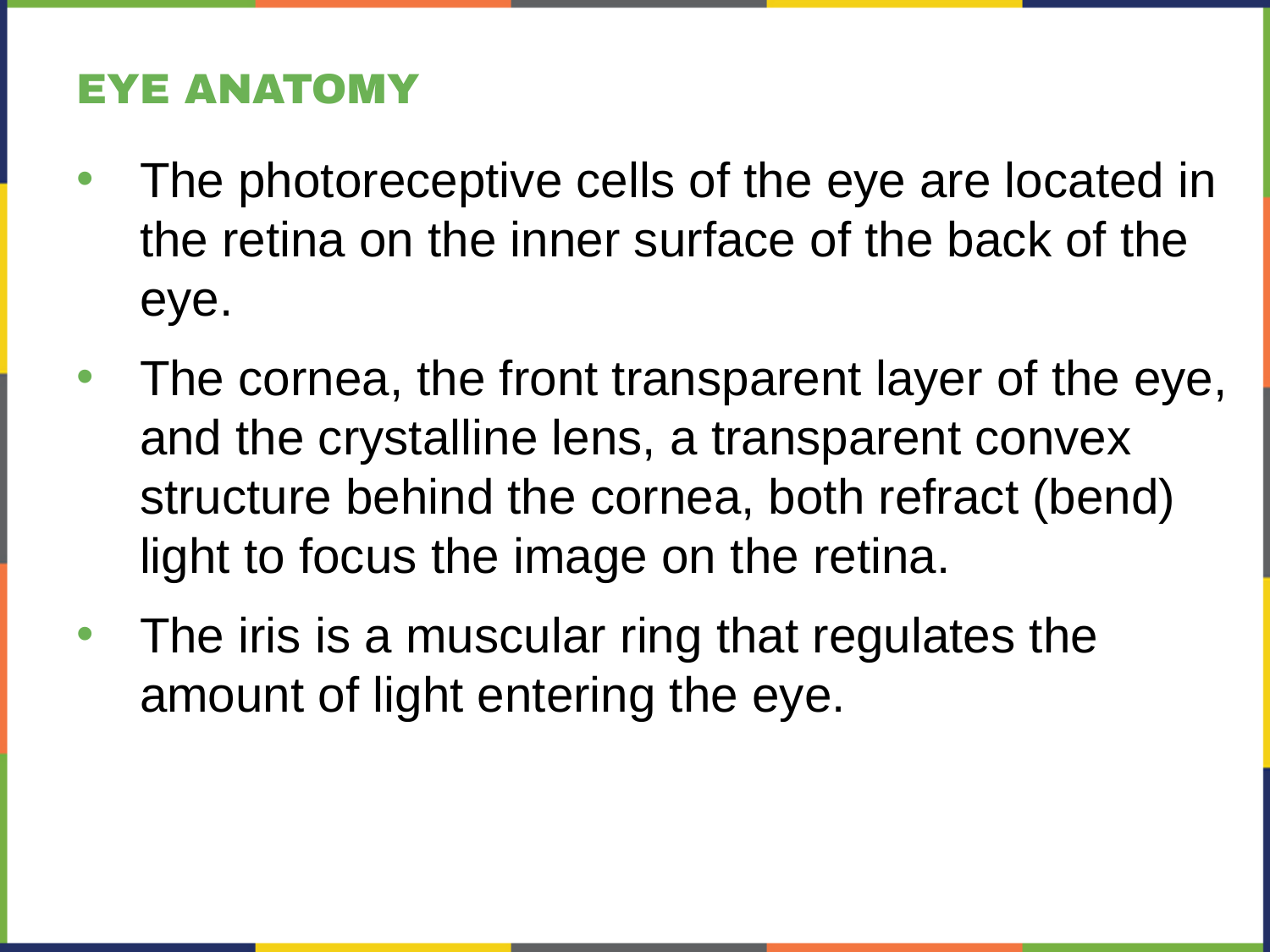

# EYE ANATOMY
The photoreceptive cells of the eye are located in the retina on the inner surface of the back of the eye.
The cornea, the front transparent layer of the eye, and the crystalline lens, a transparent convex structure behind the cornea, both refract (bend) light to focus the image on the retina.
The iris is a muscular ring that regulates the amount of light entering the eye.